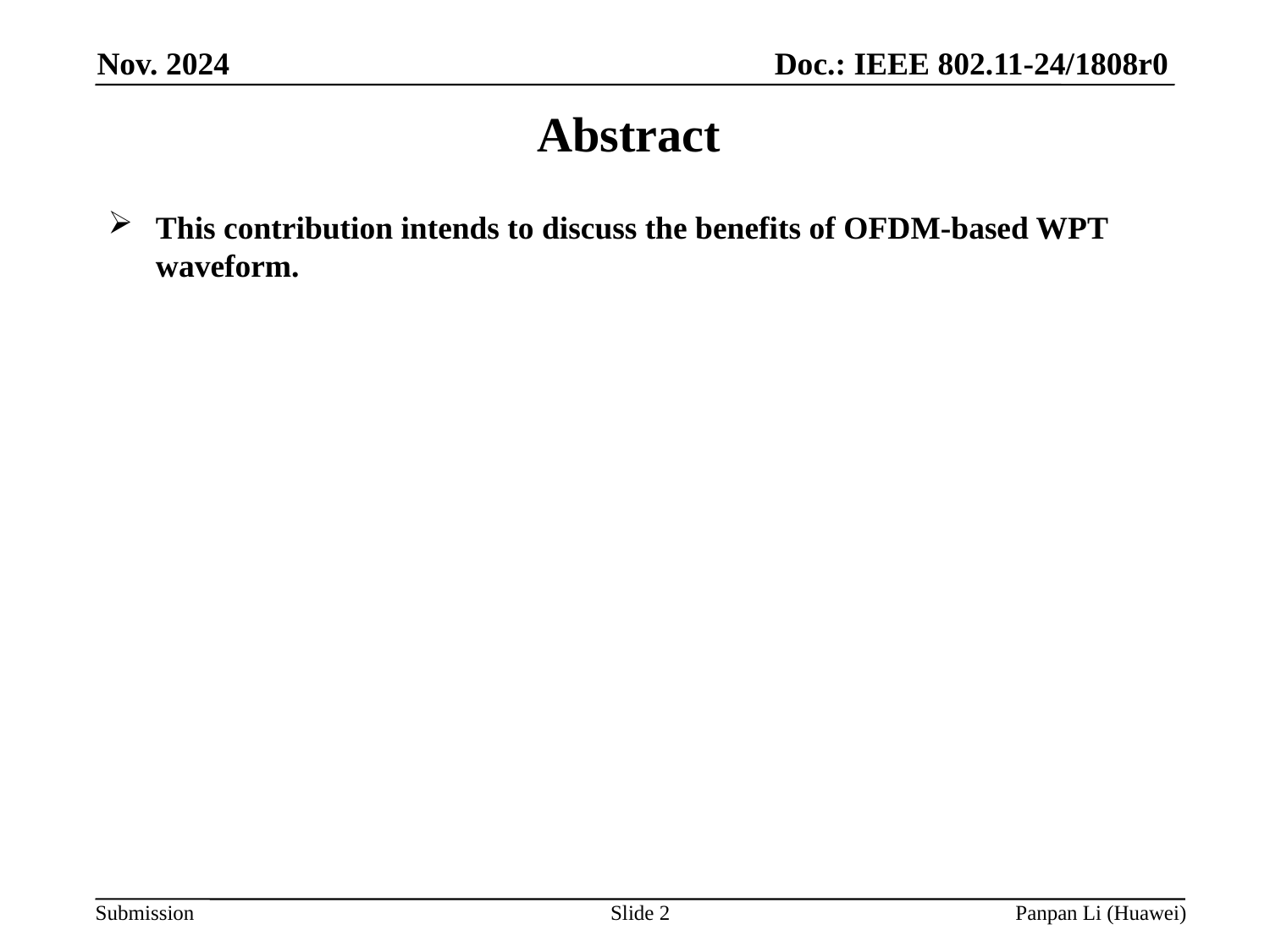

# Abstract
This contribution intends to discuss the benefits of OFDM-based WPT waveform.
Slide 2
Panpan Li (Huawei)